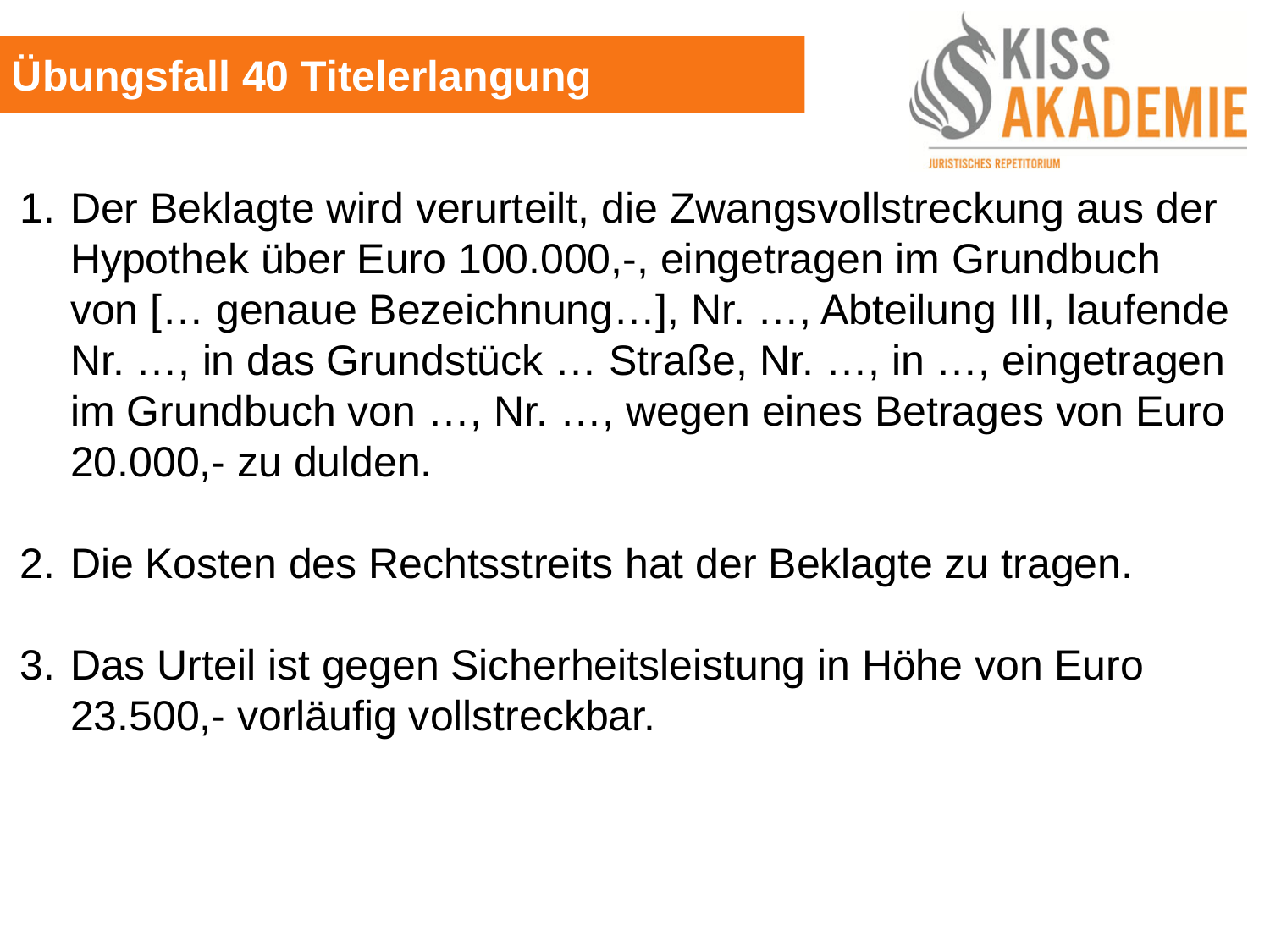

Übungsfall 40 Titelerlangung

1.	Der Beklagte wird verurteilt, die Zwangsvollstreckung aus der Hypothek über Euro 100.000,-, eingetragen im Grundbuch von [… genaue Bezeichnung…], Nr. …, Abteilung III, laufende Nr. …, in das Grundstück … Straße, Nr. …, in …, eingetragen im Grundbuch von …, Nr. …, wegen eines Betrages von Euro 20.000,- zu dulden.

2. 	Die Kosten des Rechtsstreits hat der Beklagte zu tragen.

3. 	Das Urteil ist gegen Sicherheitsleistung in Höhe von Euro 23.500,- vorläufig vollstreckbar.